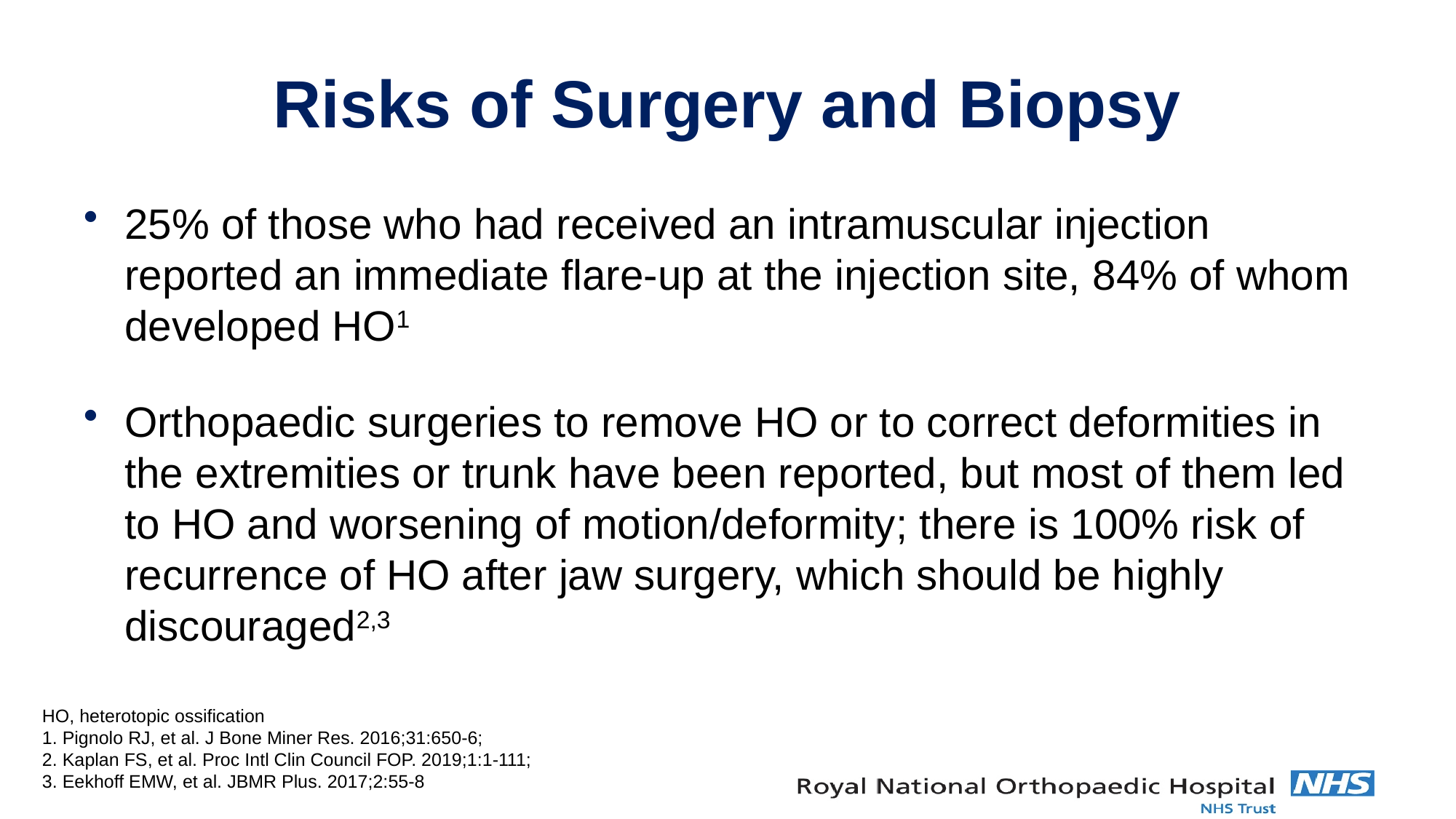

# Risks of Surgery and Biopsy
25% of those who had received an intramuscular injection reported an immediate flare-up at the injection site, 84% of whom developed HO1
Orthopaedic surgeries to remove HO or to correct deformities in the extremities or trunk have been reported, but most of them led to HO and worsening of motion/deformity; there is 100% risk of recurrence of HO after jaw surgery, which should be highly discouraged2,3
HO, heterotopic ossification
1. Pignolo RJ, et al. J Bone Miner Res. 2016;31:650-6;
2. Kaplan FS, et al. Proc Intl Clin Council FOP. 2019;1:1-111;
3. Eekhoff EMW, et al. JBMR Plus. 2017;2:55-8